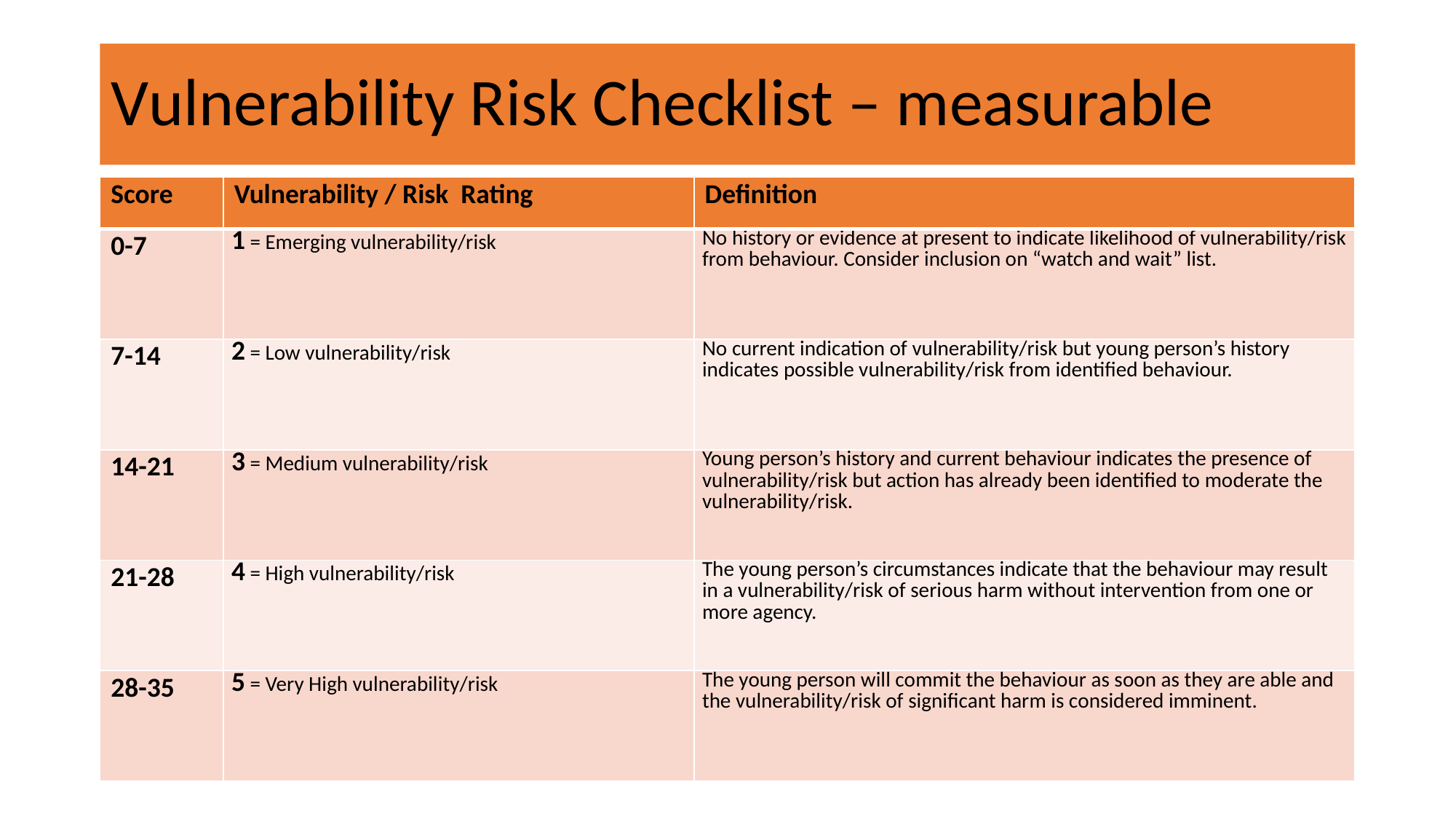

# Vulnerability Risk Checklist – measurable
| Score | Vulnerability / Risk Rating | Definition |
| --- | --- | --- |
| 0-7 | 1 = Emerging vulnerability/risk | No history or evidence at present to indicate likelihood of vulnerability/risk from behaviour. Consider inclusion on “watch and wait” list. |
| 7-14 | 2 = Low vulnerability/risk | No current indication of vulnerability/risk but young person’s history indicates possible vulnerability/risk from identified behaviour. |
| 14-21 | 3 = Medium vulnerability/risk | Young person’s history and current behaviour indicates the presence of vulnerability/risk but action has already been identified to moderate the vulnerability/risk. |
| 21-28 | 4 = High vulnerability/risk | The young person’s circumstances indicate that the behaviour may result in a vulnerability/risk of serious harm without intervention from one or more agency. |
| 28-35 | 5 = Very High vulnerability/risk | The young person will commit the behaviour as soon as they are able and the vulnerability/risk of significant harm is considered imminent. |
system